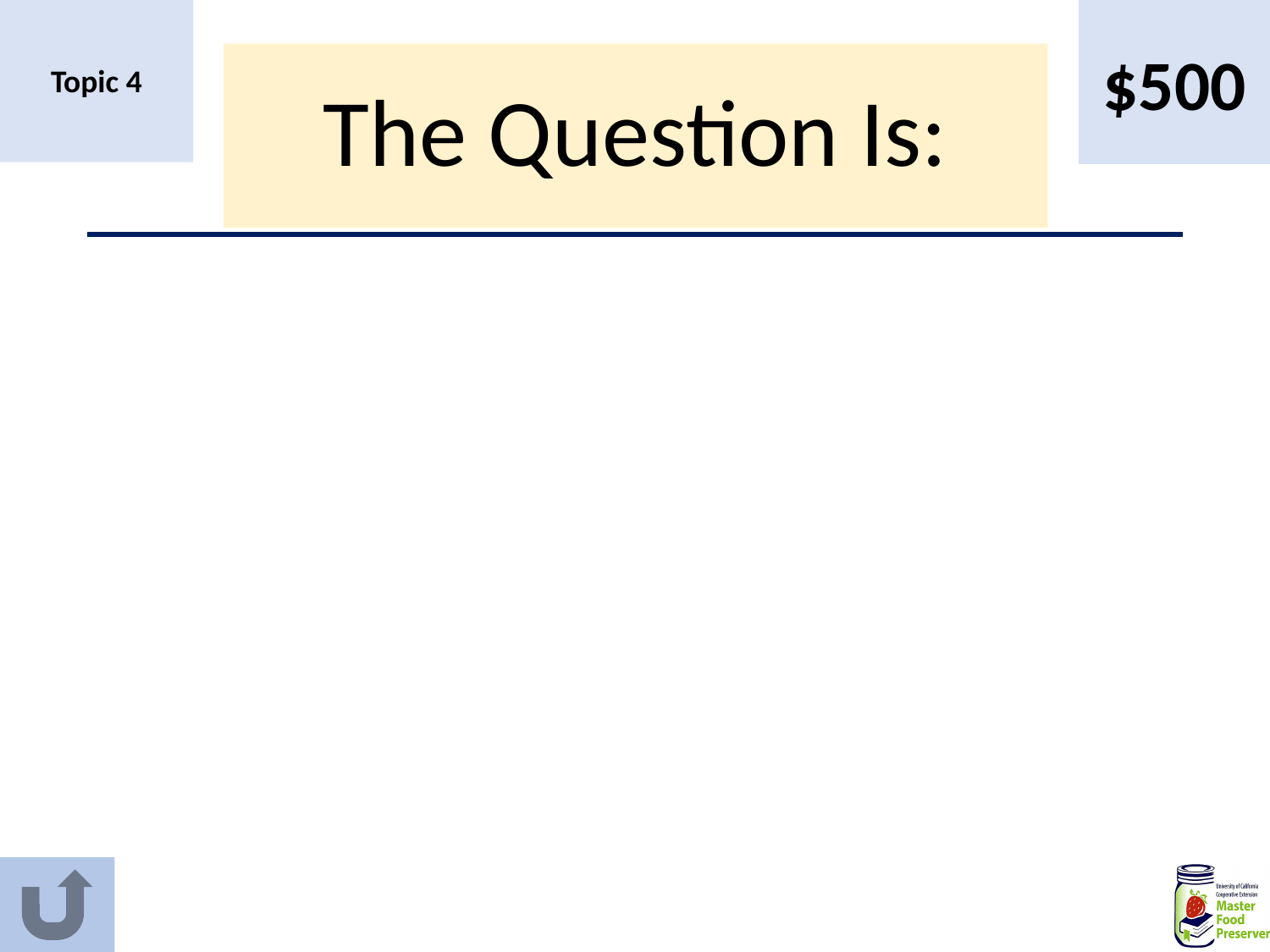

$500
Topic 4
# The Question Is: